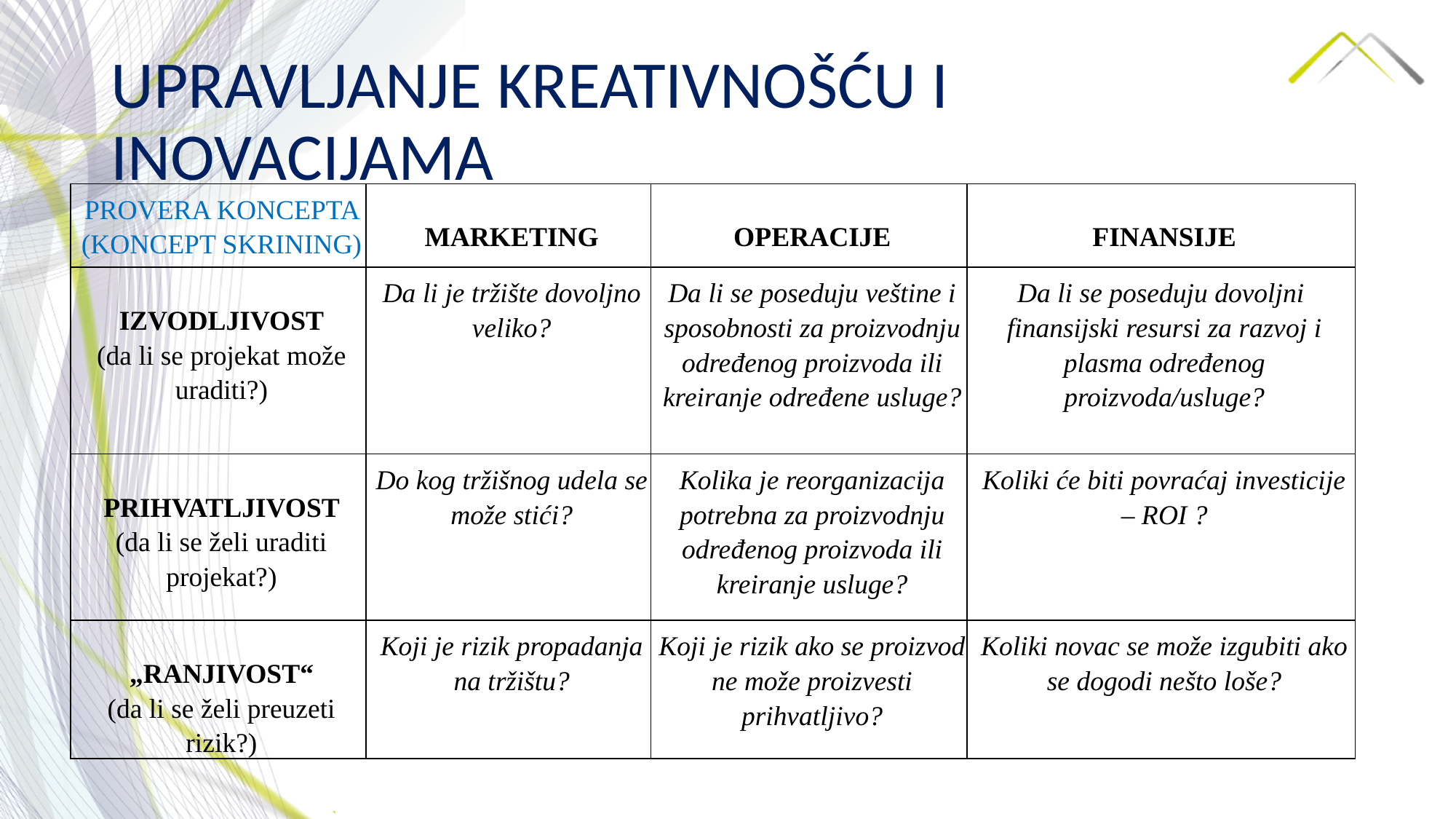

# UPRAVLJANJE KREATIVNOŠĆU I INOVACIJAMA
| PROVERA KONCEPTA (KONCEPT SKRINING) | MARKETING | OPERACIJE | FINANSIJE |
| --- | --- | --- | --- |
| IZVODLJIVOST (da li se projekat može uraditi?) | Da li je tržište dovoljno veliko? | Da li se poseduju veštine i sposobnosti za proizvodnju određenog proizvoda ili kreiranje određene usluge? | Da li se poseduju dovoljni finansijski resursi za razvoj i plasma određenog proizvoda/usluge? |
| PRIHVATLJIVOST (da li se želi uraditi projekat?) | Do kog tržišnog udela se može stići? | Kolika je reorganizacija potrebna za proizvodnju određenog proizvoda ili kreiranje usluge? | Koliki će biti povraćaj investicije – ROI ? |
| „RANJIVOST“ (da li se želi preuzeti rizik?) | Koji je rizik propadanja na tržištu? | Koji je rizik ako se proizvod ne može proizvesti prihvatljivo? | Koliki novac se može izgubiti ako se dogodi nešto loše? |